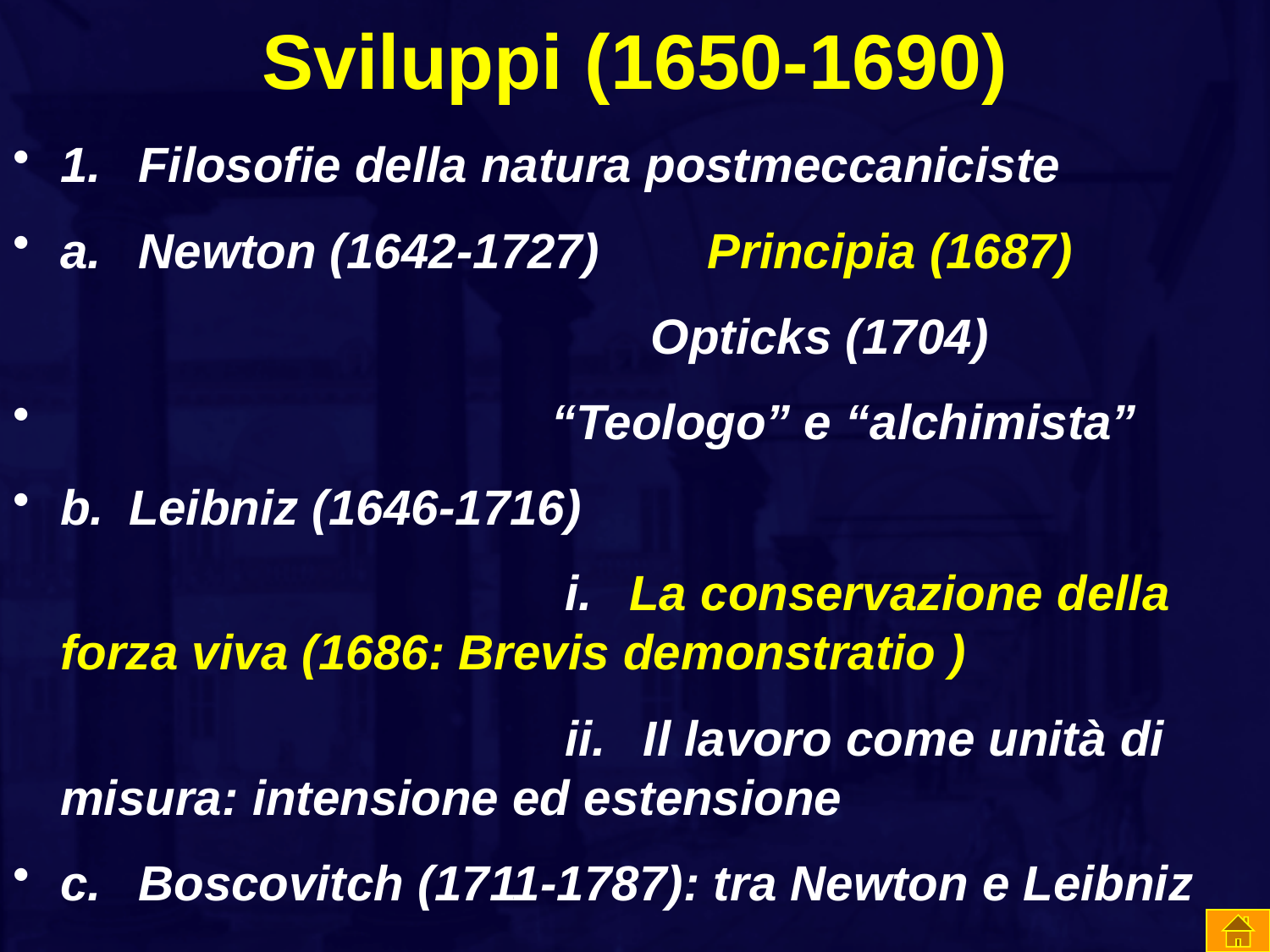

# Sviluppi (1650-1690)
1.   Filosofie della natura postmeccaniciste
a.   Newton (1642-1727)	 Principia (1687)
                                                    Opticks (1704)
                                        “Teologo” e “alchimista”
b.  Leibniz (1646-1716)
                                             i.   La conservazione della forza viva (1686: Brevis demonstratio )
                                             ii.   Il lavoro come unità di misura: intensione ed estensione
c.   Boscovitch (1711-1787): tra Newton e Leibniz